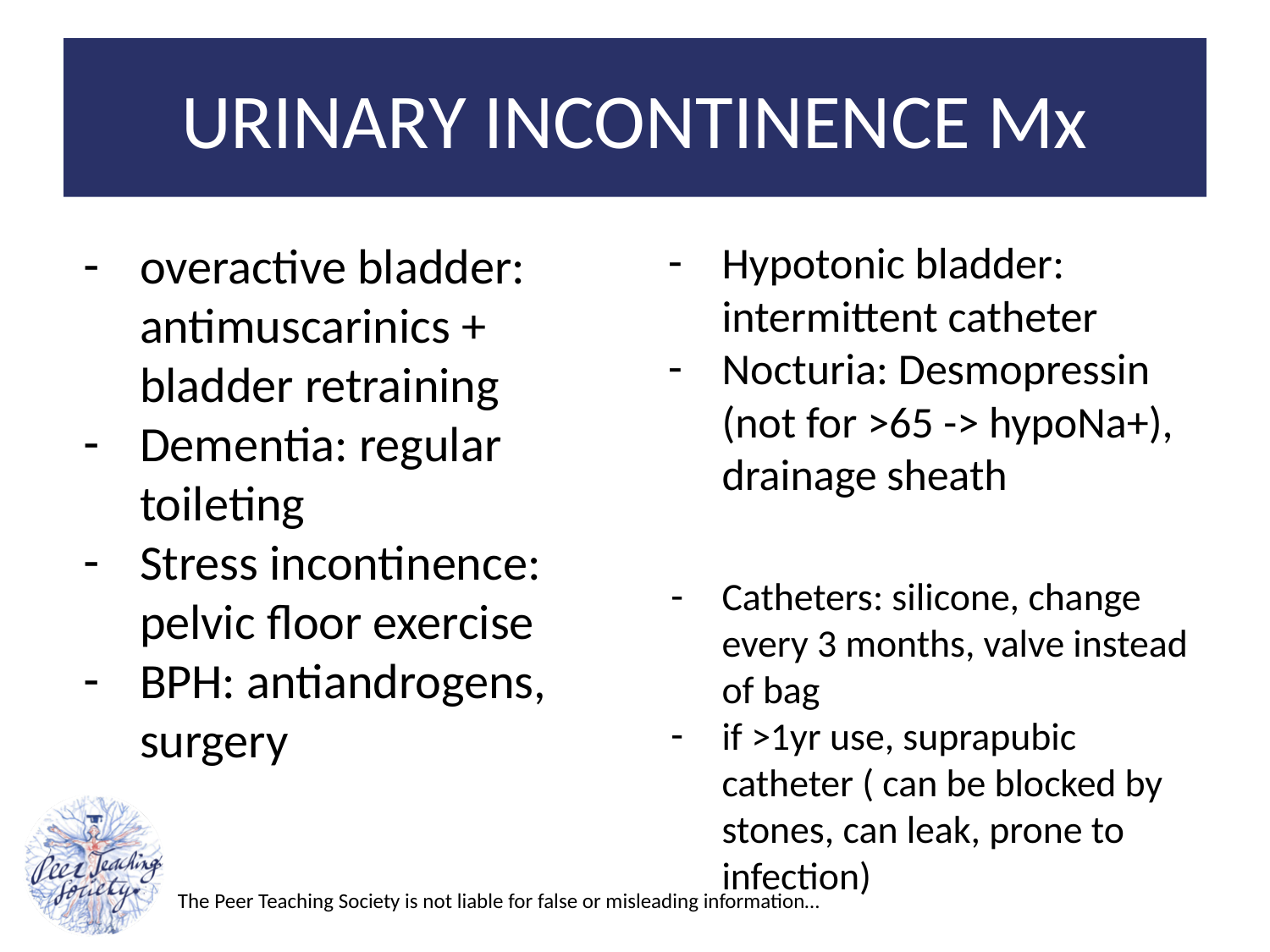

# URINARY INCONTINENCE Mx
overactive bladder: antimuscarinics + bladder retraining
Dementia: regular toileting
Stress incontinence: pelvic floor exercise
BPH: antiandrogens, surgery

Hypotonic bladder: intermittent catheter
Nocturia: Desmopressin (not for >65 -> hypoNa+), drainage sheath

Catheters: silicone, change every 3 months, valve instead of bag
if >1yr use, suprapubic catheter ( can be blocked by stones, can leak, prone to infection)